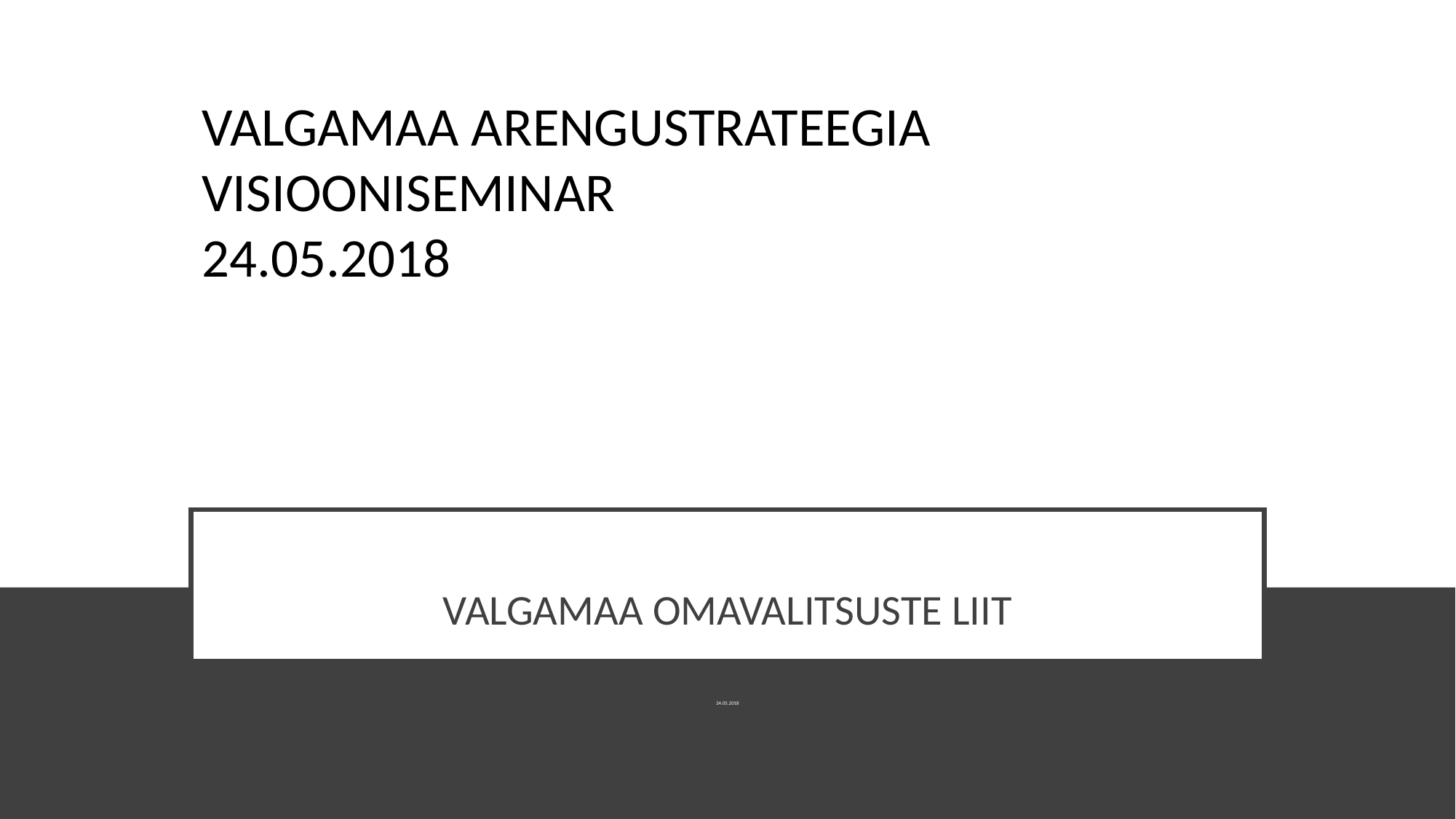

VALGAMAA ARENGUSTRATEEGIA
VISIOONISEMINAR
24.05.2018
# VALGAMAA OMAVALITSUSTE LIIT

24.05.2018